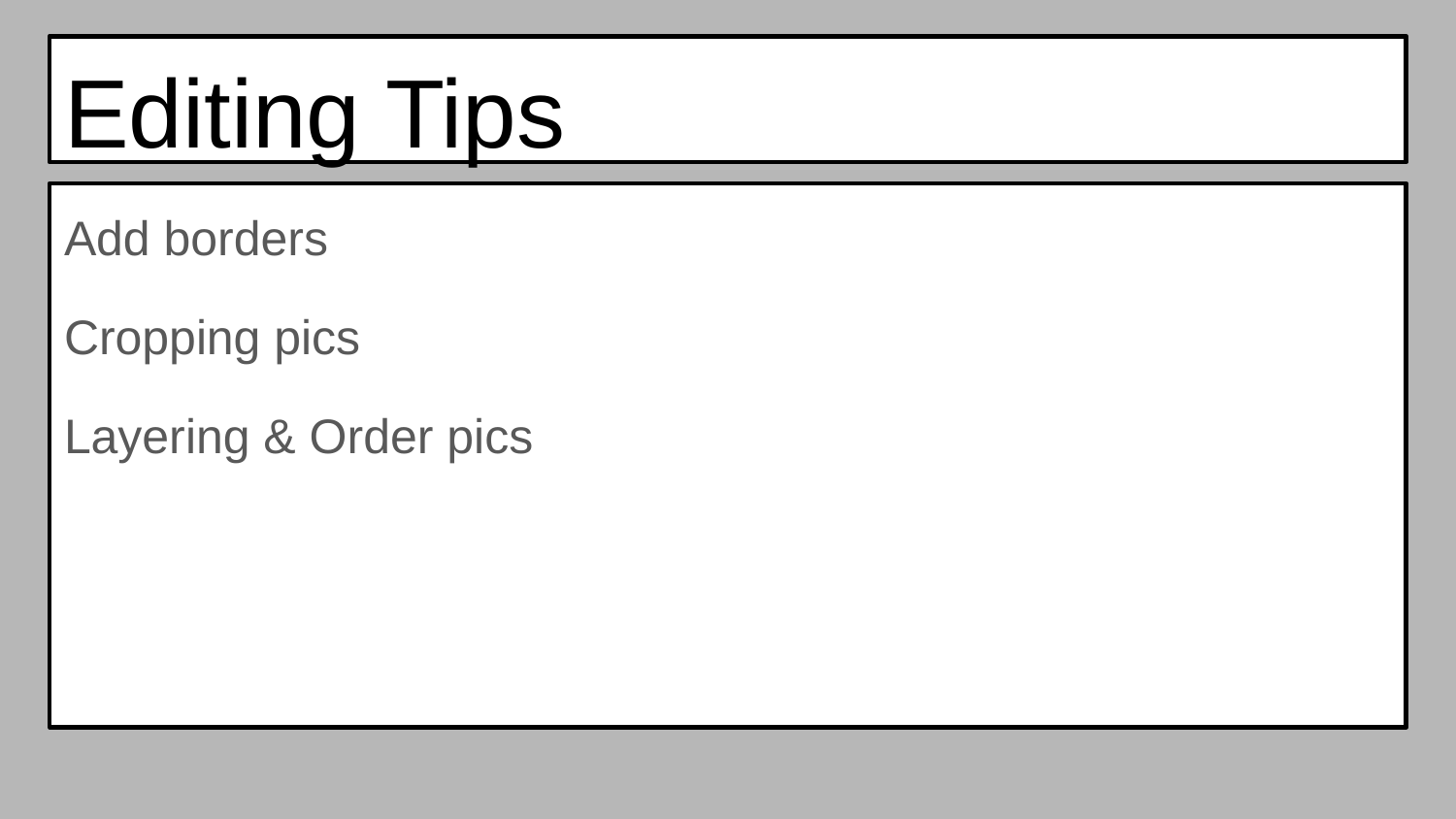

# Editing Tips
Add borders
Cropping pics
Layering & Order pics